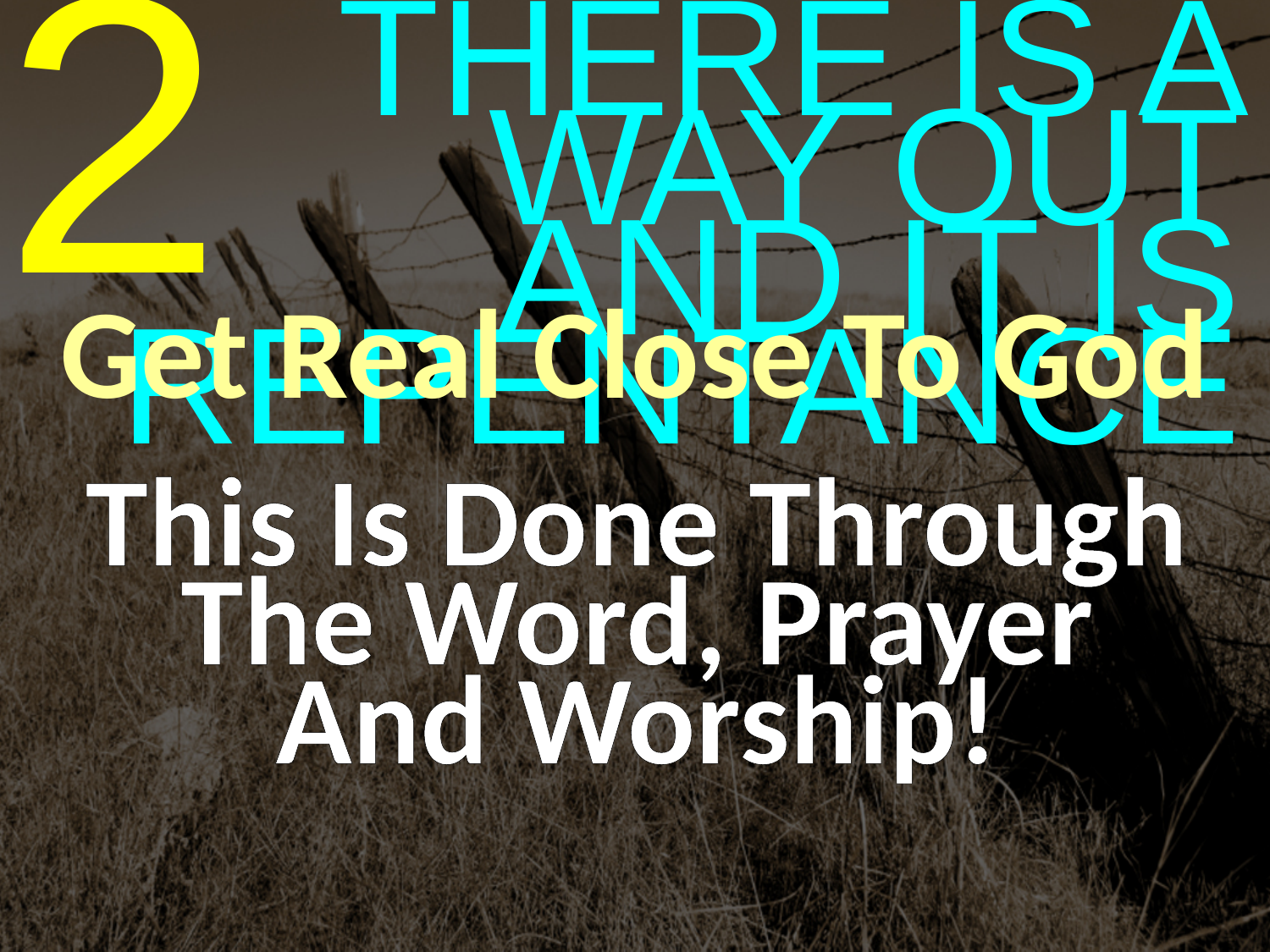

2
THERE IS A WAY OUT
AND IT IS REPENTANCE
Get Real Close To God
This Is Done Through The Word, Prayer
And Worship!